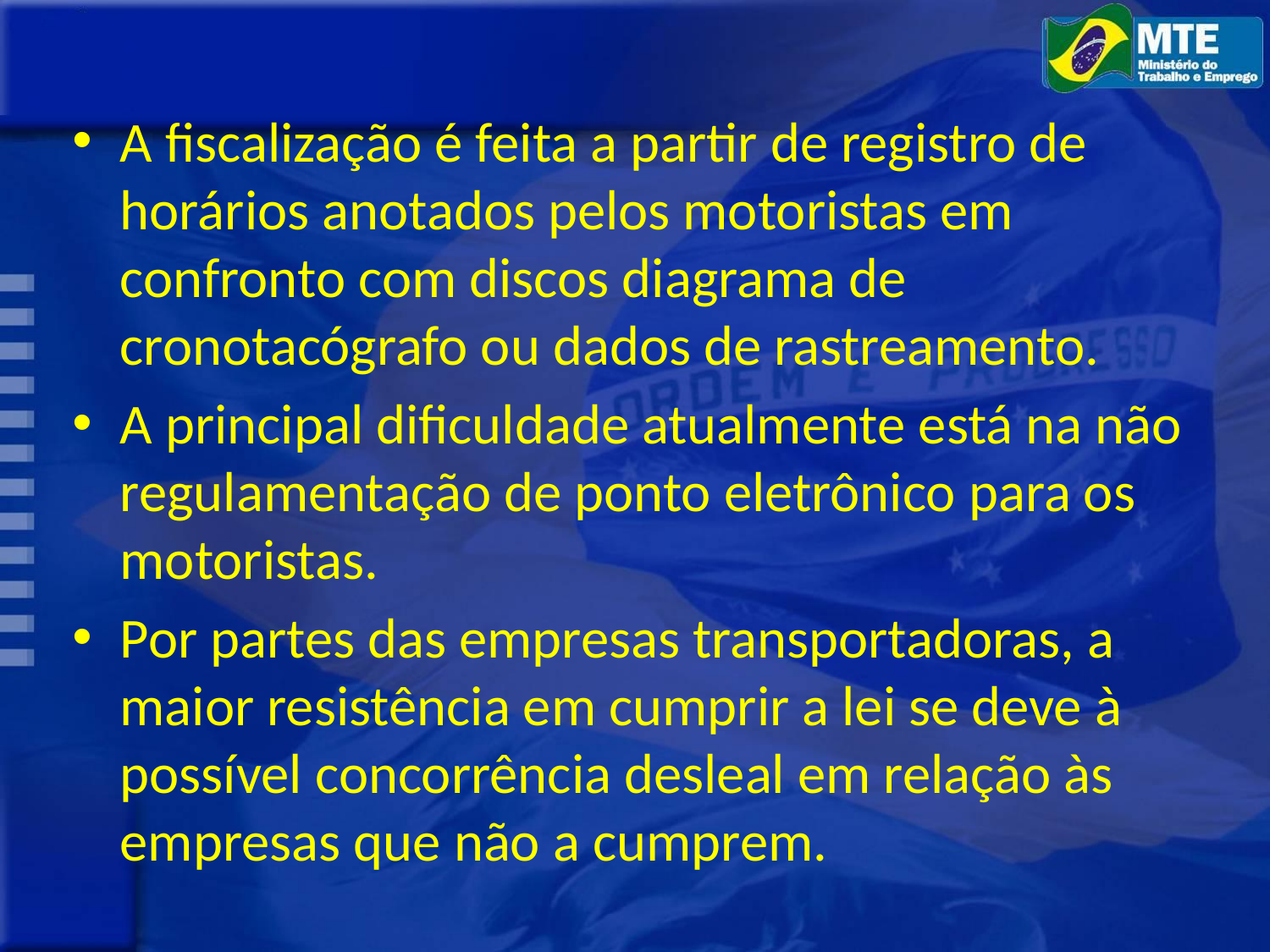

A fiscalização é feita a partir de registro de horários anotados pelos motoristas em confronto com discos diagrama de cronotacógrafo ou dados de rastreamento.
A principal dificuldade atualmente está na não regulamentação de ponto eletrônico para os motoristas.
Por partes das empresas transportadoras, a maior resistência em cumprir a lei se deve à possível concorrência desleal em relação às empresas que não a cumprem.